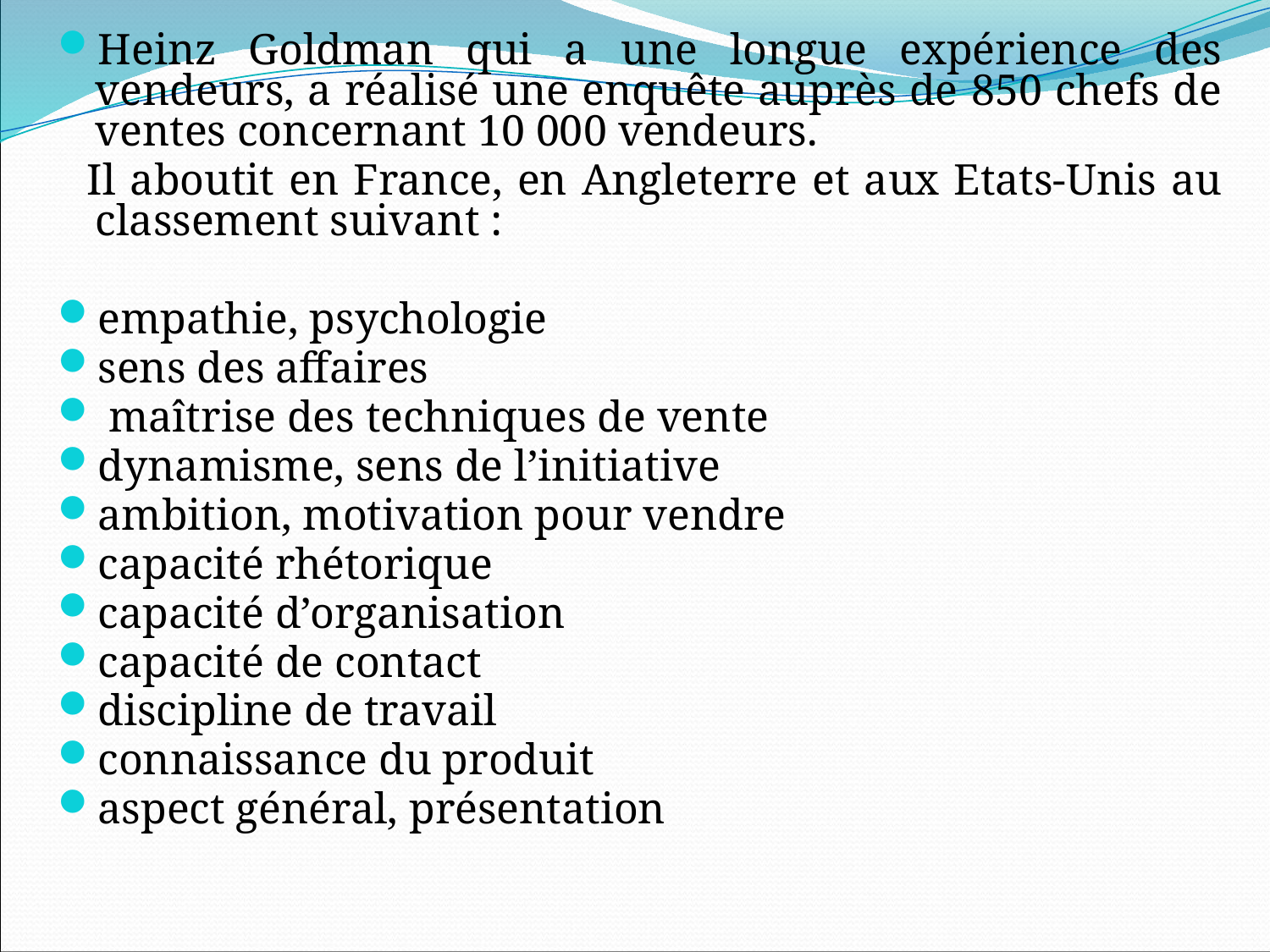

Heinz Goldman qui a une longue expérience des vendeurs, a réalisé une enquête auprès de 850 chefs de ventes concernant 10 000 vendeurs.
  Il aboutit en France, en Angleterre et aux Etats-Unis au classement suivant :

empathie, psychologie
sens des affaires
 maîtrise des techniques de vente
dynamisme, sens de l’initiative
ambition, motivation pour vendre
capacité rhétorique
capacité d’organisation
capacité de contact
discipline de travail
connaissance du produit
aspect général, présentation